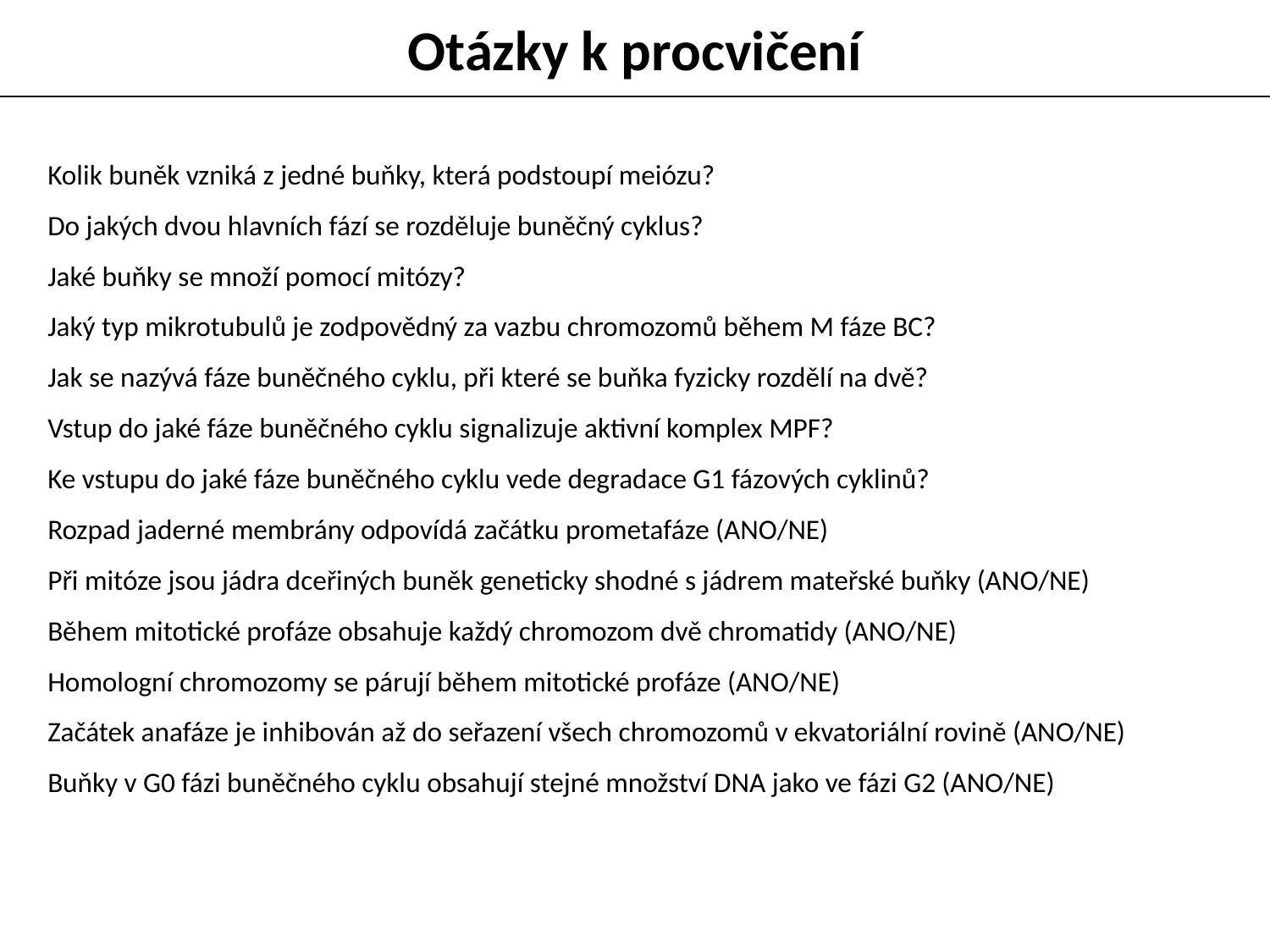

Otázky k procvičení
Kolik buněk vzniká z jedné buňky, která podstoupí meiózu?
Do jakých dvou hlavních fází se rozděluje buněčný cyklus?
Jaké buňky se množí pomocí mitózy?
Jaký typ mikrotubulů je zodpovědný za vazbu chromozomů během M fáze BC?
Jak se nazývá fáze buněčného cyklu, při které se buňka fyzicky rozdělí na dvě?
Vstup do jaké fáze buněčného cyklu signalizuje aktivní komplex MPF?
Ke vstupu do jaké fáze buněčného cyklu vede degradace G1 fázových cyklinů?
Rozpad jaderné membrány odpovídá začátku prometafáze (ANO/NE)
Při mitóze jsou jádra dceřiných buněk geneticky shodné s jádrem mateřské buňky (ANO/NE)
Během mitotické profáze obsahuje každý chromozom dvě chromatidy (ANO/NE)
Homologní chromozomy se párují během mitotické profáze (ANO/NE)
Začátek anafáze je inhibován až do seřazení všech chromozomů v ekvatoriální rovině (ANO/NE)
Buňky v G0 fázi buněčného cyklu obsahují stejné množství DNA jako ve fázi G2 (ANO/NE)